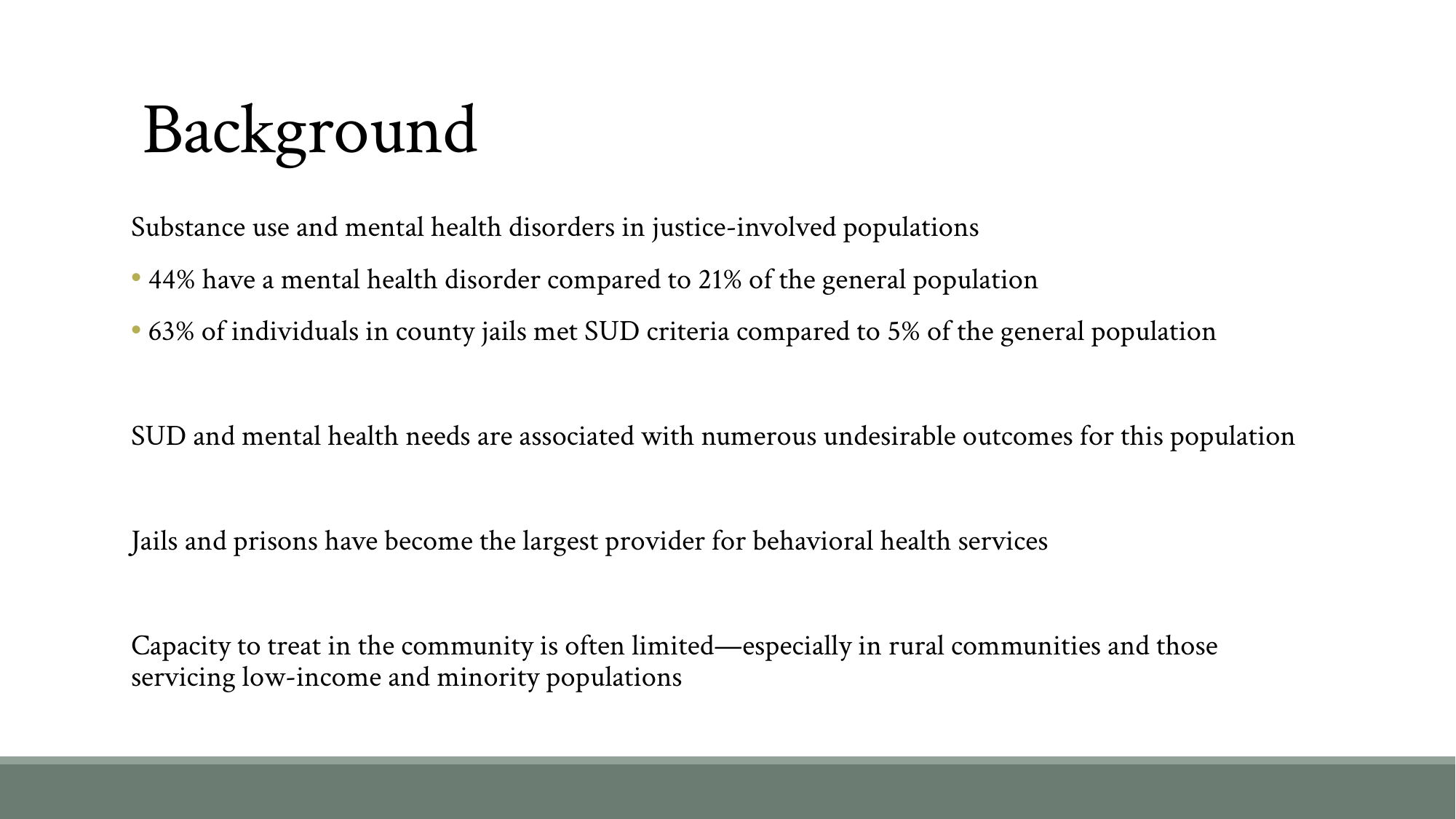

# Background
Substance use and mental health disorders in justice-involved populations
 44% have a mental health disorder compared to 21% of the general population
 63% of individuals in county jails met SUD criteria compared to 5% of the general population

SUD and mental health needs are associated with numerous undesirable outcomes for this population

Jails and prisons have become the largest provider for behavioral health services

Capacity to treat in the community is often limited—especially in rural communities and those servicing low-income and minority populations